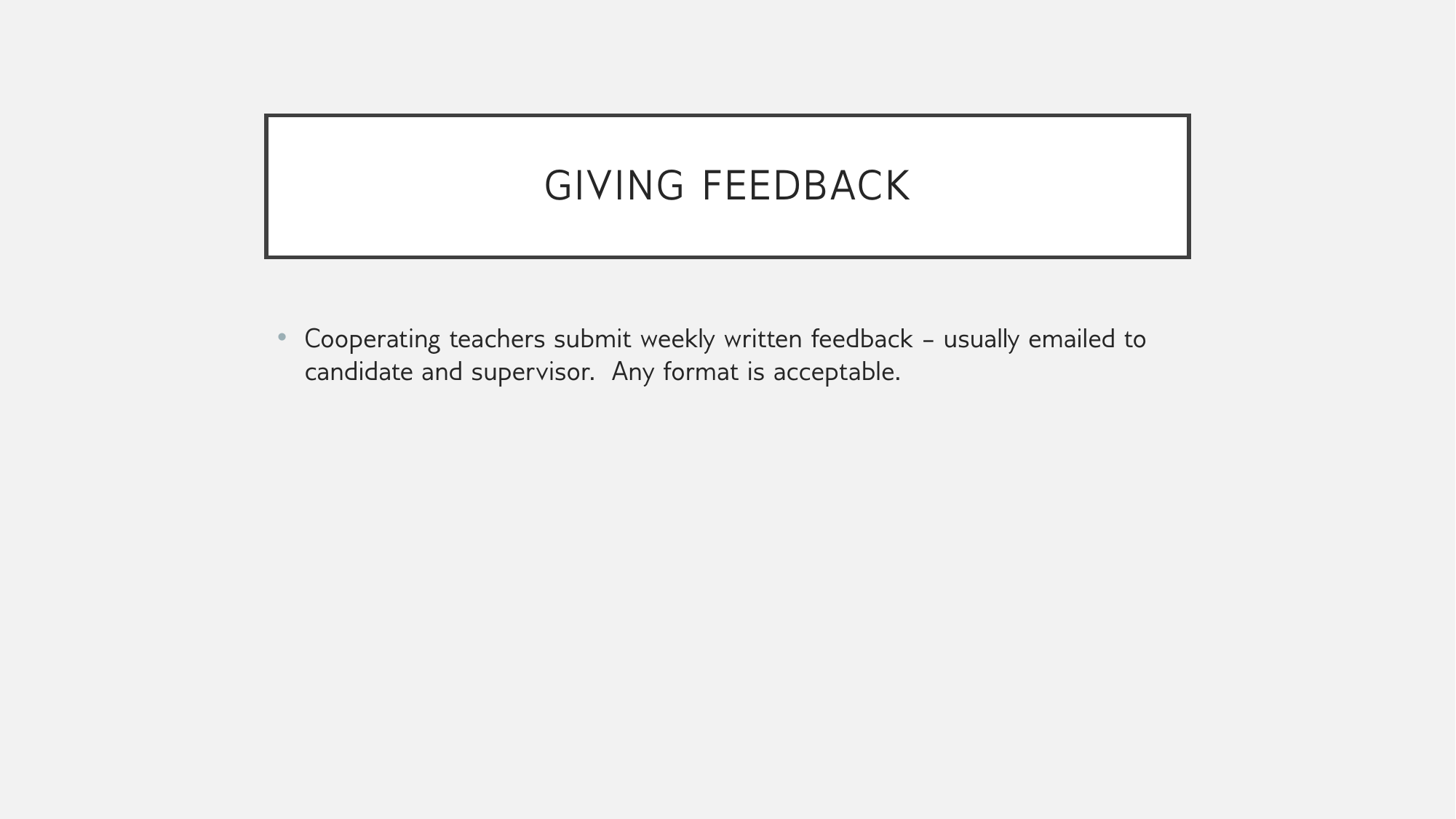

# Giving feedback
Cooperating teachers submit weekly written feedback – usually emailed to candidate and supervisor.  Any format is acceptable.